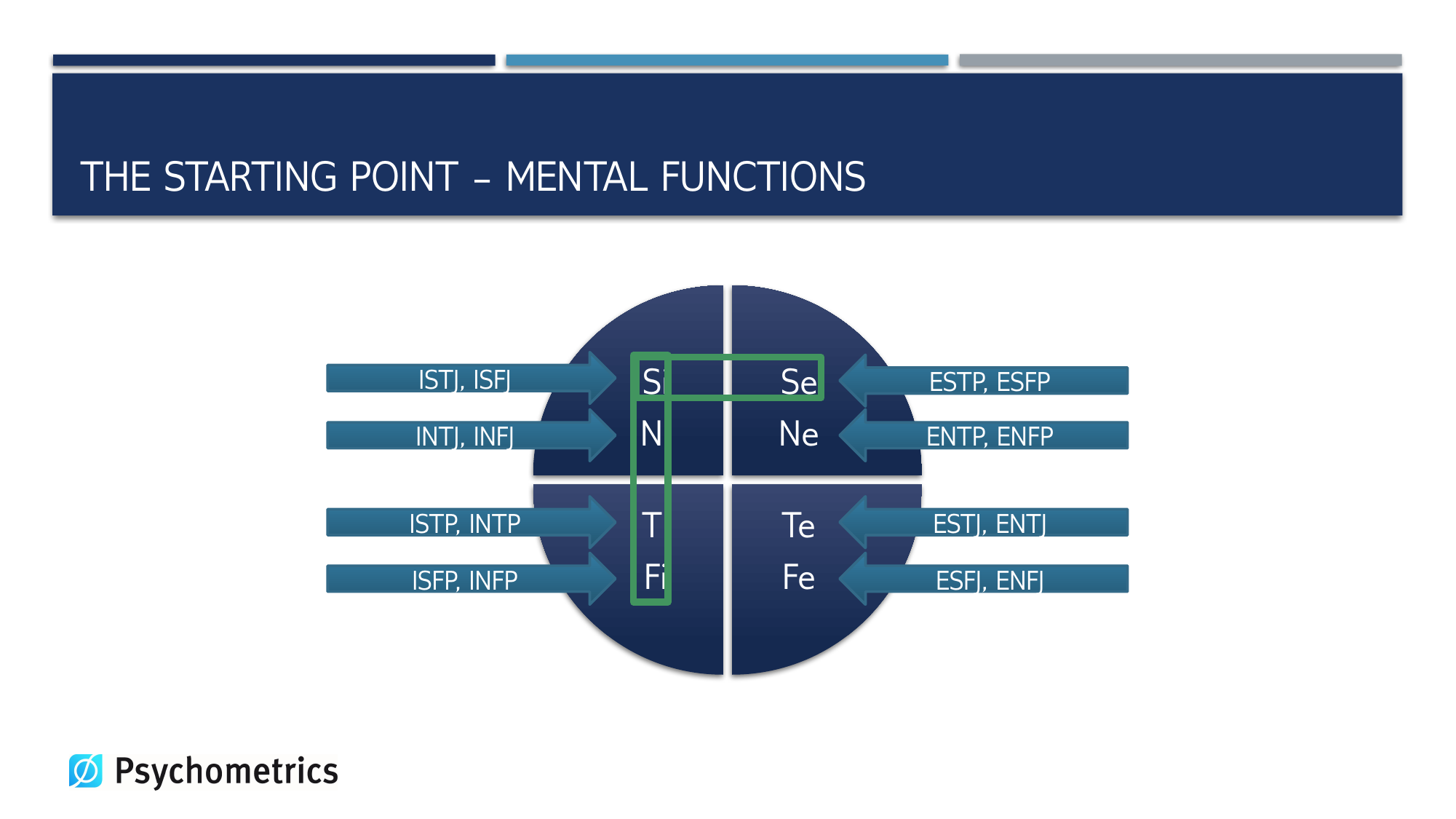

# The Starting Point – Mental Functions
Si
Ni
Se
Ne
Ti
Fi
Te
Fe
ISTJ, ISFJ
ESTP, ESFP

INTJ, INFJ
ENTP, ENFP
ISTP, INTP
ESTJ, ENTJ
ISFP, INFP
ESFJ, ENFJ